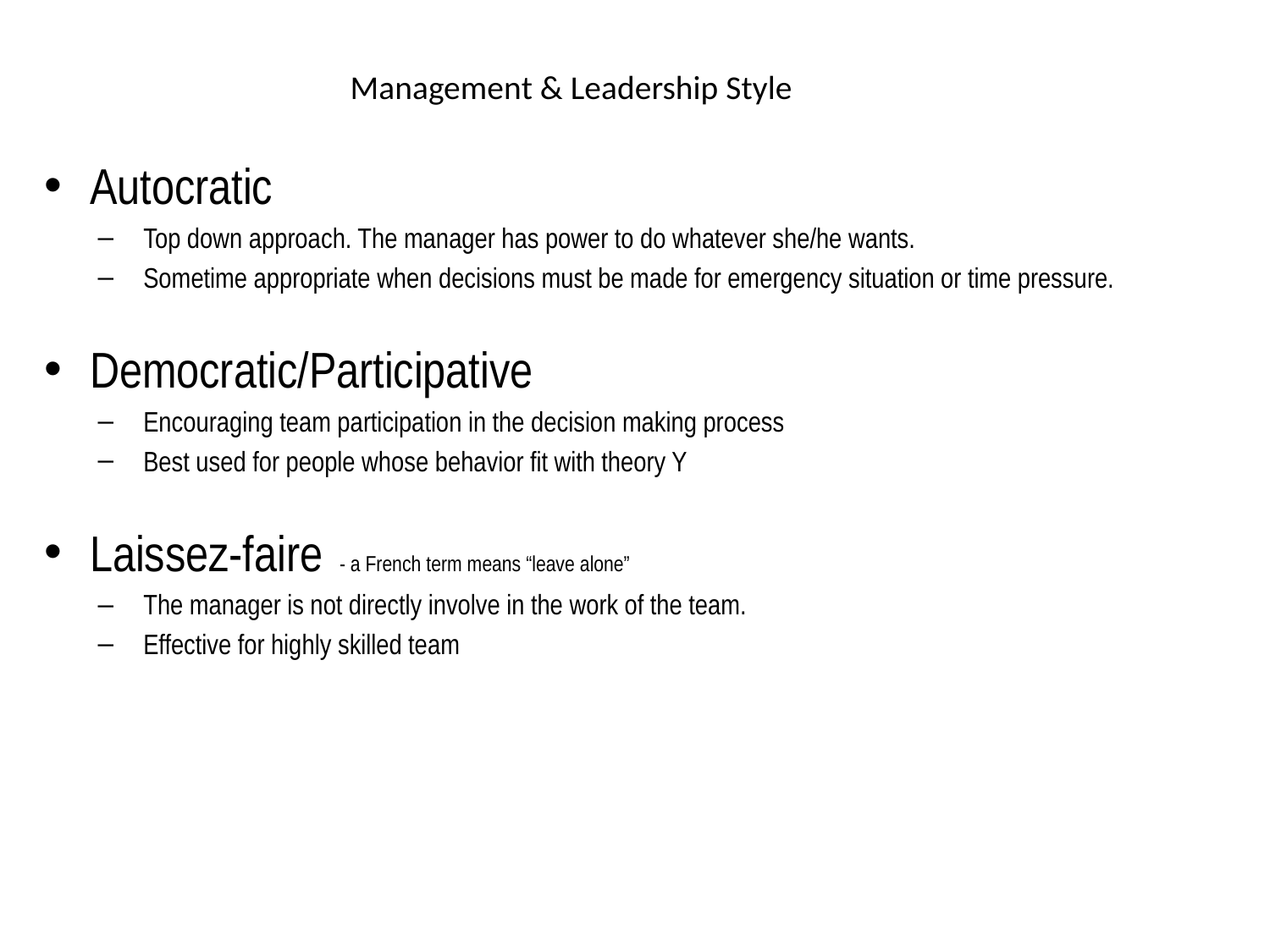

# Management & Leadership Style
Autocratic
Top down approach. The manager has power to do whatever she/he wants.
Sometime appropriate when decisions must be made for emergency situation or time pressure.
Democratic/Participative
Encouraging team participation in the decision making process
Best used for people whose behavior fit with theory Y
Laissez-faire  - a French term means “leave alone”
The manager is not directly involve in the work of the team.
Effective for highly skilled team